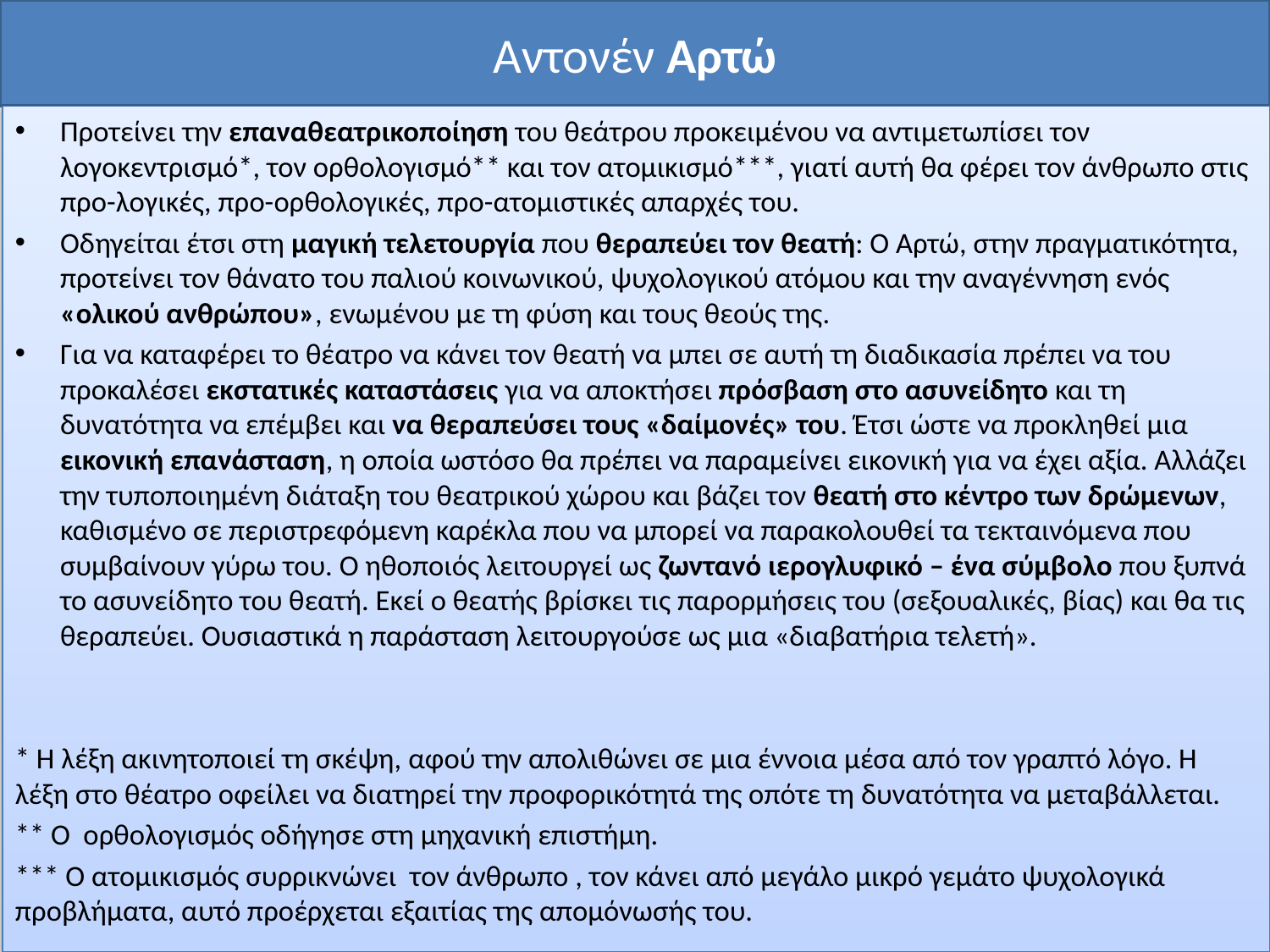

# Αντονέν Αρτώ
Προτείνει την επαναθεατρικοποίηση του θεάτρου προκειμένου να αντιμετωπίσει τον λογοκεντρισμό*, τον ορθολογισμό** και τον ατομικισμό***, γιατί αυτή θα φέρει τον άνθρωπο στις προ-λογικές, προ-ορθολογικές, προ-ατομιστικές απαρχές του.
Οδηγείται έτσι στη μαγική τελετουργία που θεραπεύει τον θεατή: Ο Αρτώ, στην πραγματικότητα, προτείνει τον θάνατο του παλιού κοινωνικού, ψυχολογικού ατόμου και την αναγέννηση ενός «ολικού ανθρώπου», ενωμένου με τη φύση και τους θεούς της.
Για να καταφέρει το θέατρο να κάνει τον θεατή να μπει σε αυτή τη διαδικασία πρέπει να του προκαλέσει εκστατικές καταστάσεις για να αποκτήσει πρόσβαση στο ασυνείδητο και τη δυνατότητα να επέμβει και να θεραπεύσει τους «δαίμονές» του. Έτσι ώστε να προκληθεί μια εικονική επανάσταση, η οποία ωστόσο θα πρέπει να παραμείνει εικονική για να έχει αξία. Αλλάζει την τυποποιημένη διάταξη του θεατρικού χώρου και βάζει τον θεατή στο κέντρο των δρώμενων, καθισμένο σε περιστρεφόμενη καρέκλα που να μπορεί να παρακολουθεί τα τεκταινόμενα που συμβαίνουν γύρω του. Ο ηθοποιός λειτουργεί ως ζωντανό ιερογλυφικό – ένα σύμβολο που ξυπνά το ασυνείδητο του θεατή. Εκεί ο θεατής βρίσκει τις παρορμήσεις του (σεξουαλικές, βίας) και θα τις θεραπεύει. Ουσιαστικά η παράσταση λειτουργούσε ως μια «διαβατήρια τελετή».

* Η λέξη ακινητοποιεί τη σκέψη, αφού την απολιθώνει σε μια έννοια μέσα από τον γραπτό λόγο. Η λέξη στο θέατρο οφείλει να διατηρεί την προφορικότητά της οπότε τη δυνατότητα να μεταβάλλεται.
** Ο  ορθολογισμός οδήγησε στη μηχανική επιστήμη.
*** Ο ατομικισμός συρρικνώνει  τον άνθρωπο , τον κάνει από μεγάλο μικρό γεμάτο ψυχολογικά προβλήματα, αυτό προέρχεται εξαιτίας της απομόνωσής του.